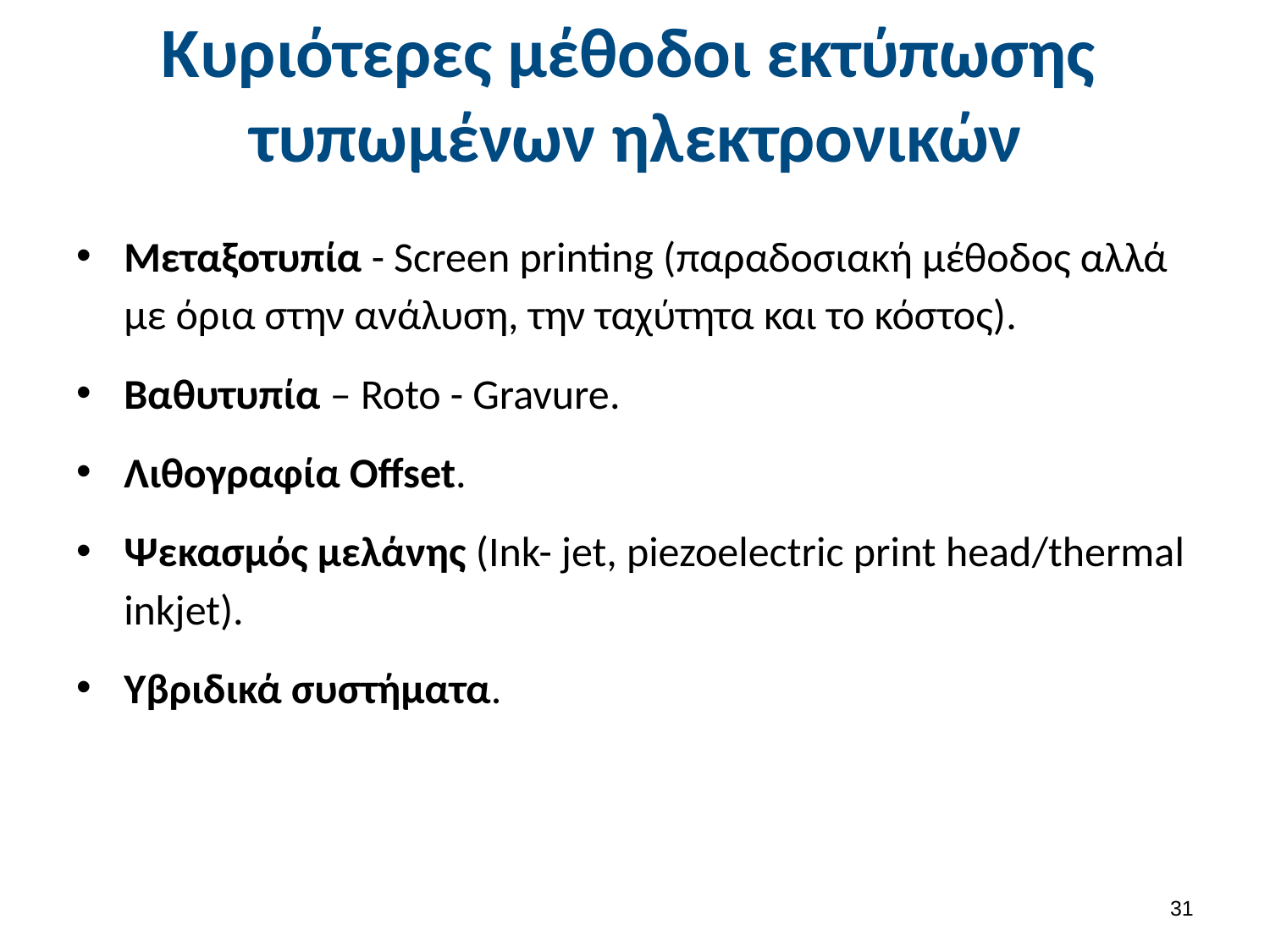

# Κυριότερες μέθοδοι εκτύπωσης τυπωμένων ηλεκτρονικών
Μεταξοτυπία - Screen printing (παραδοσιακή μέθοδος αλλά με όρια στην ανάλυση, την ταχύτητα και το κόστος).
Βαθυτυπία – Roto - Gravure.
Λιθογραφία Οffset.
Ψεκασμός μελάνης (Ink- jet, piezoelectric print head/thermal inkjet).
Υβριδικά συστήματα.
31